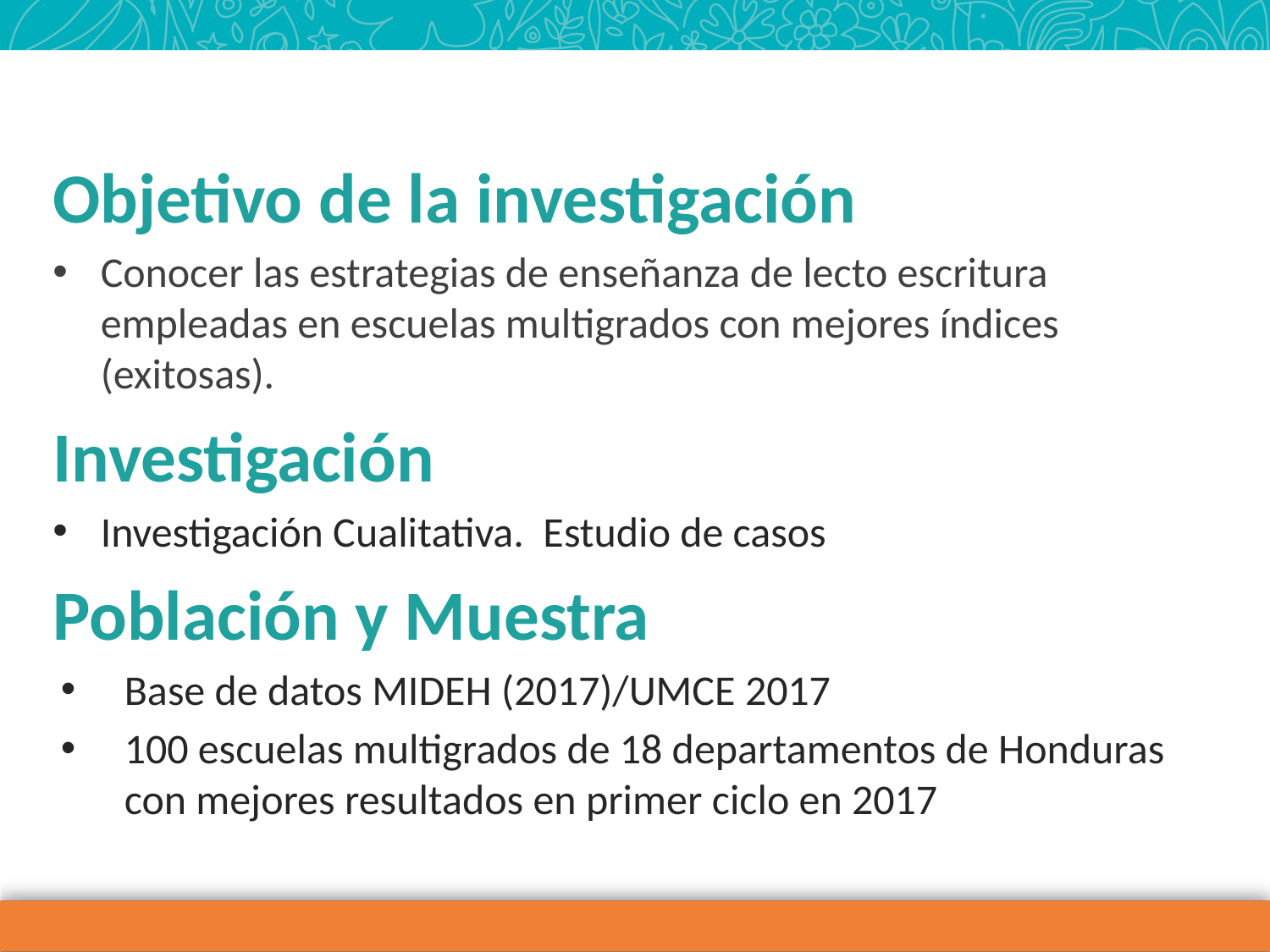

Objetivo de la investigación
Conocer las estrategias de enseñanza de lecto escritura empleadas en escuelas multigrados con mejores índices (exitosas).
Investigación
Investigación Cualitativa.  Estudio de casos
Población y Muestra
Base de datos MIDEH (2017)/UMCE 2017
100 escuelas multigrados de 18 departamentos de Honduras con mejores resultados en primer ciclo en 2017